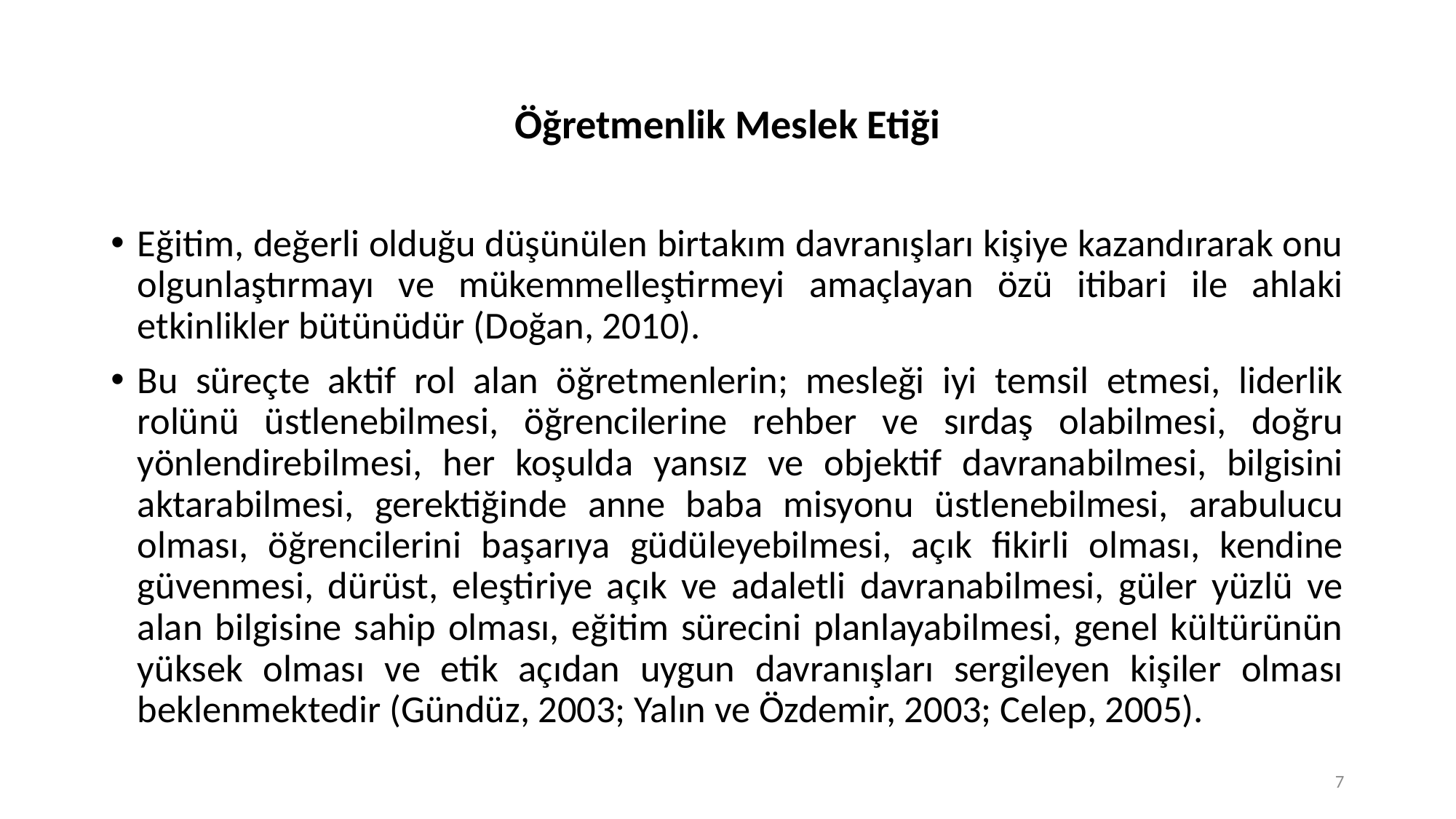

# Öğretmenlik Meslek Etiği
Eğitim, değerli olduğu düşünülen birtakım davranışları kişiye kazandırarak onu olgunlaştırmayı ve mükemmelleştirmeyi amaçlayan özü itibari ile ahlaki etkinlikler bütünüdür (Doğan, 2010).
Bu süreçte aktif rol alan öğretmenlerin; mesleği iyi temsil etmesi, liderlik rolünü üstlenebilmesi, öğrencilerine rehber ve sırdaş olabilmesi, doğru yönlendirebilmesi, her koşulda yansız ve objektif davranabilmesi, bilgisini aktarabilmesi, gerektiğinde anne baba misyonu üstlenebilmesi, arabulucu olması, öğrencilerini başarıya güdüleyebilmesi, açık fikirli olması, kendine güvenmesi, dürüst, eleştiriye açık ve adaletli davranabilmesi, güler yüzlü ve alan bilgisine sahip olması, eğitim sürecini planlayabilmesi, genel kültürünün yüksek olması ve etik açıdan uygun davranışları sergileyen kişiler olması beklenmektedir (Gündüz, 2003; Yalın ve Özdemir, 2003; Celep, 2005).
7